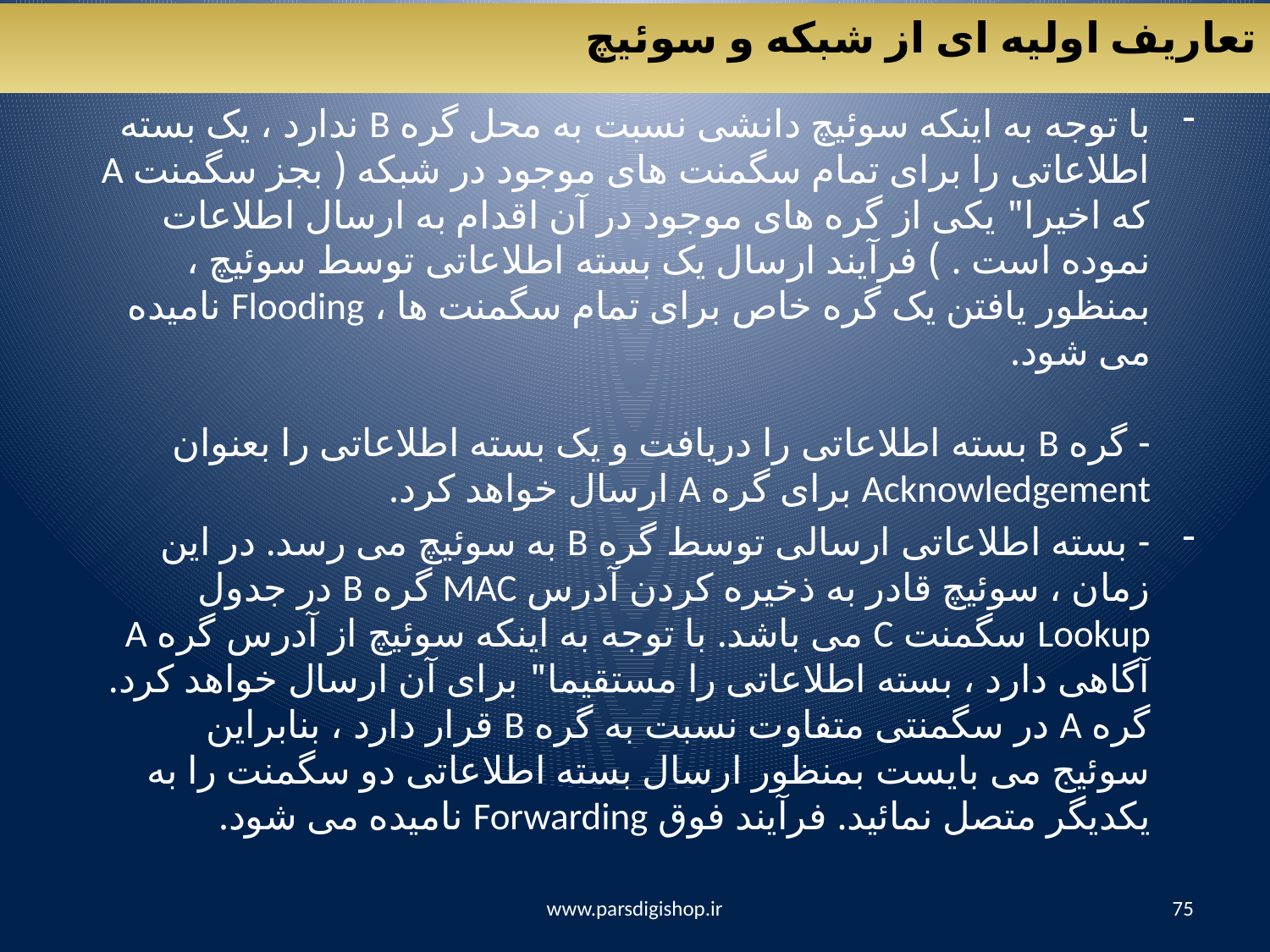

تعاریف اولیه ای از شبکه و سوئیچ
با توجه به اينکه سوئيچ دانشی نسبت به محل گره B ندارد ، يک بسته اطلاعاتی را برای تمام سگمنت های موجود در شبکه ( بجز سگمنت A که اخيرا" يکی از گره های موجود در آن اقدام به ارسال اطلاعات نموده است . ) فرآيند ارسال يک بسته اطلاعاتی توسط سوئيچ ، بمنظور يافتن يک گره خاص برای تمام سگمنت ها ، Flooding ناميده می شود.
- گره B بسته اطلاعاتی را دريافت و يک بسته اطلاعاتی را بعنوان Acknowledgement برای گره A ارسال خواهد کرد.
- بسته اطلاعاتی ارسالی توسط گره B به سوئيچ می رسد. در اين زمان ، سوئيچ قادر به ذخيره کردن آدرس MAC گره B در جدول Lookup سگمنت C می باشد. با توجه به اينکه سوئيچ از آدرس گره A آگاهی دارد ، بسته اطلاعاتی را مستقيما" برای آن ارسال خواهد کرد. گره A در سگمنتی متفاوت نسبت به گره B قرار دارد ، بنابراين سوئيج می بايست بمنظور ارسال بسته اطلاعاتی دو سگمنت را به يکديگر متصل نمائيد. فرآيند فوق Forwarding ناميده می شود.
www.parsdigishop.ir
75